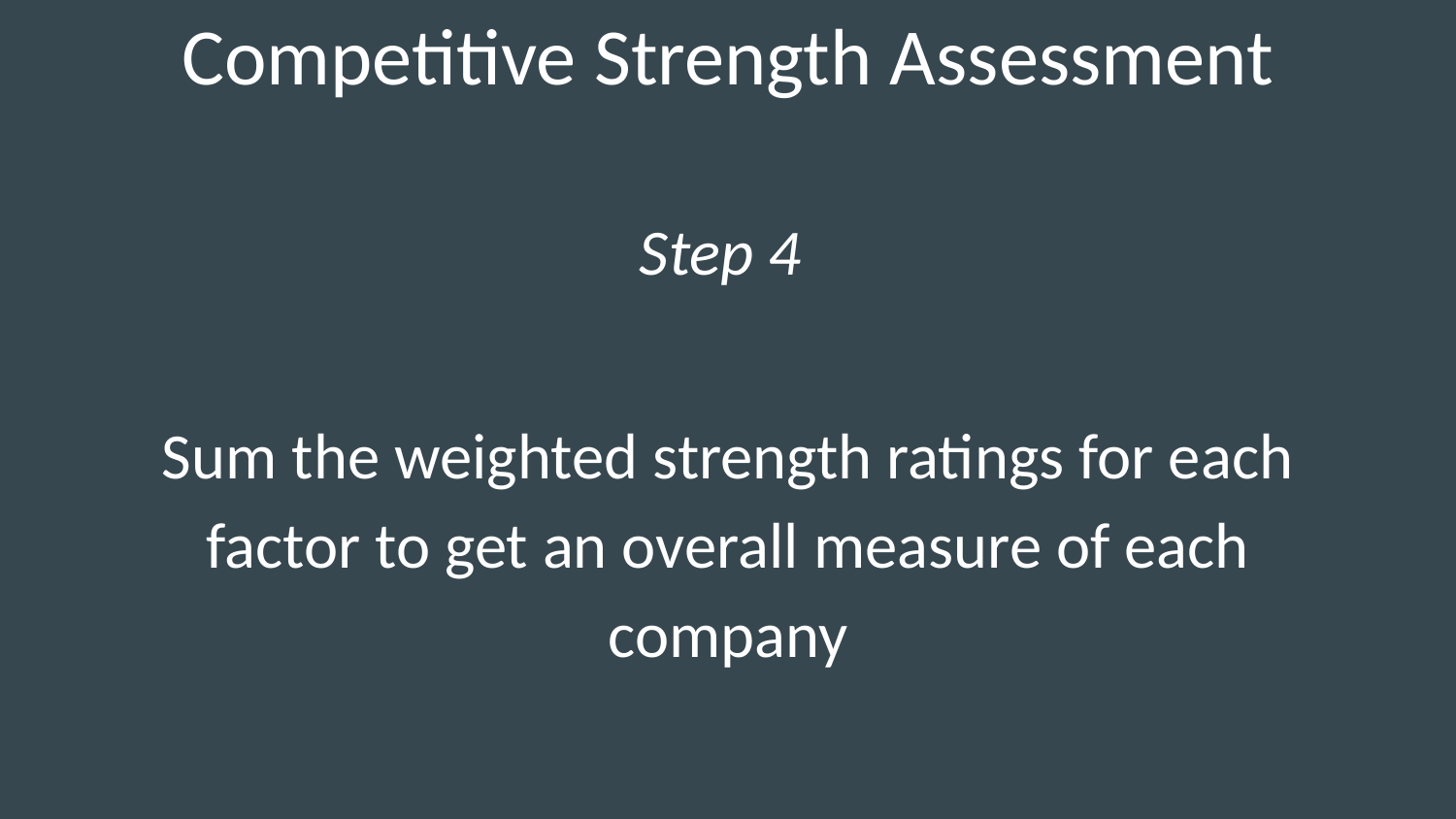

# Competitive Strength Assessment
Step 4

Sum the weighted strength ratings for each factor to get an overall measure of each company